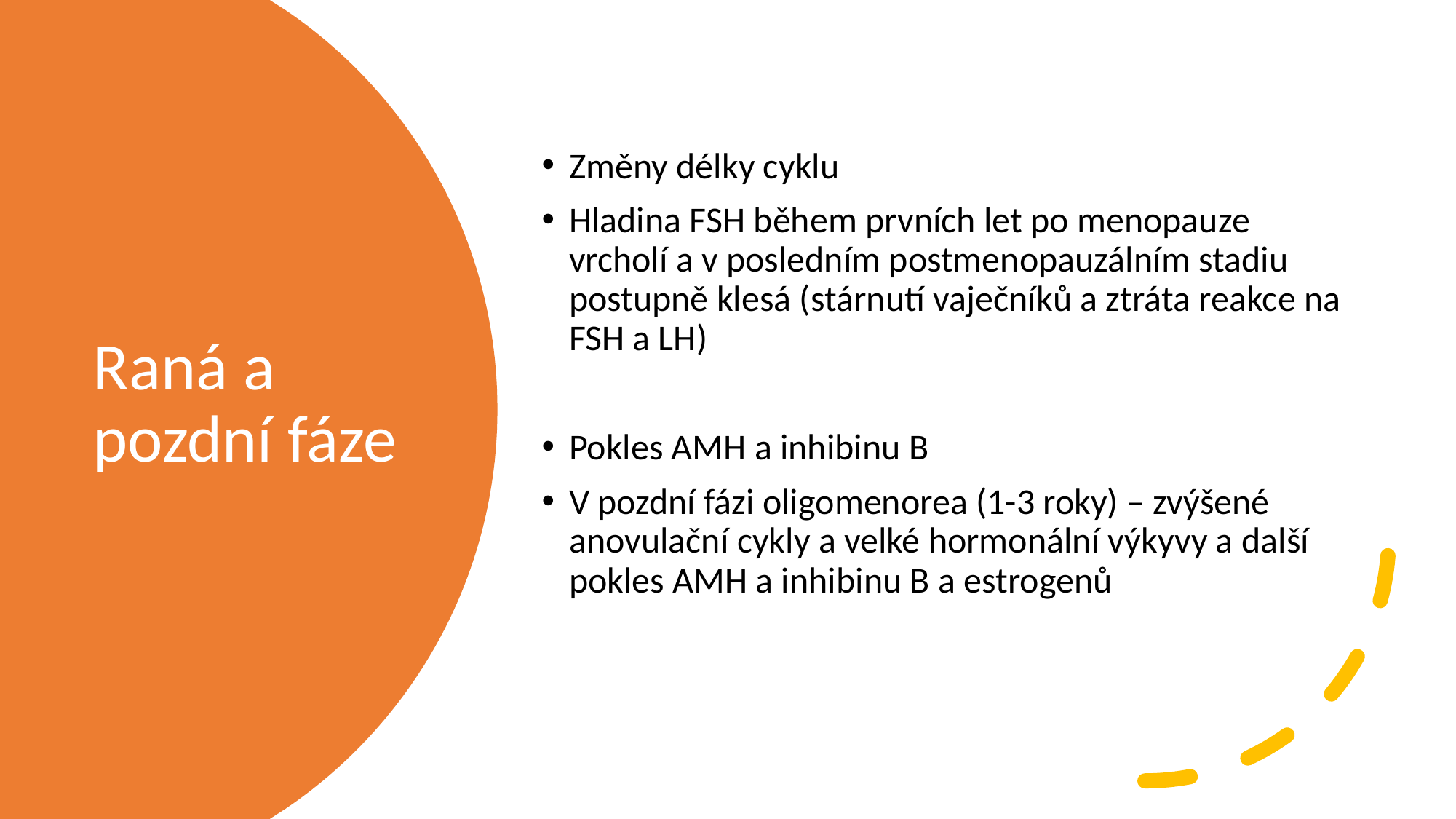

Změny délky cyklu
Hladina FSH během prvních let po menopauze vrcholí a v posledním postmenopauzálním stadiu postupně klesá (stárnutí vaječníků a ztráta reakce na FSH a LH)

Pokles AMH a inhibinu B
V pozdní fázi oligomenorea (1-3 roky) – zvýšené anovulační cykly a velké hormonální výkyvy a další pokles AMH a inhibinu B a estrogenů

# Raná a pozdní fáze